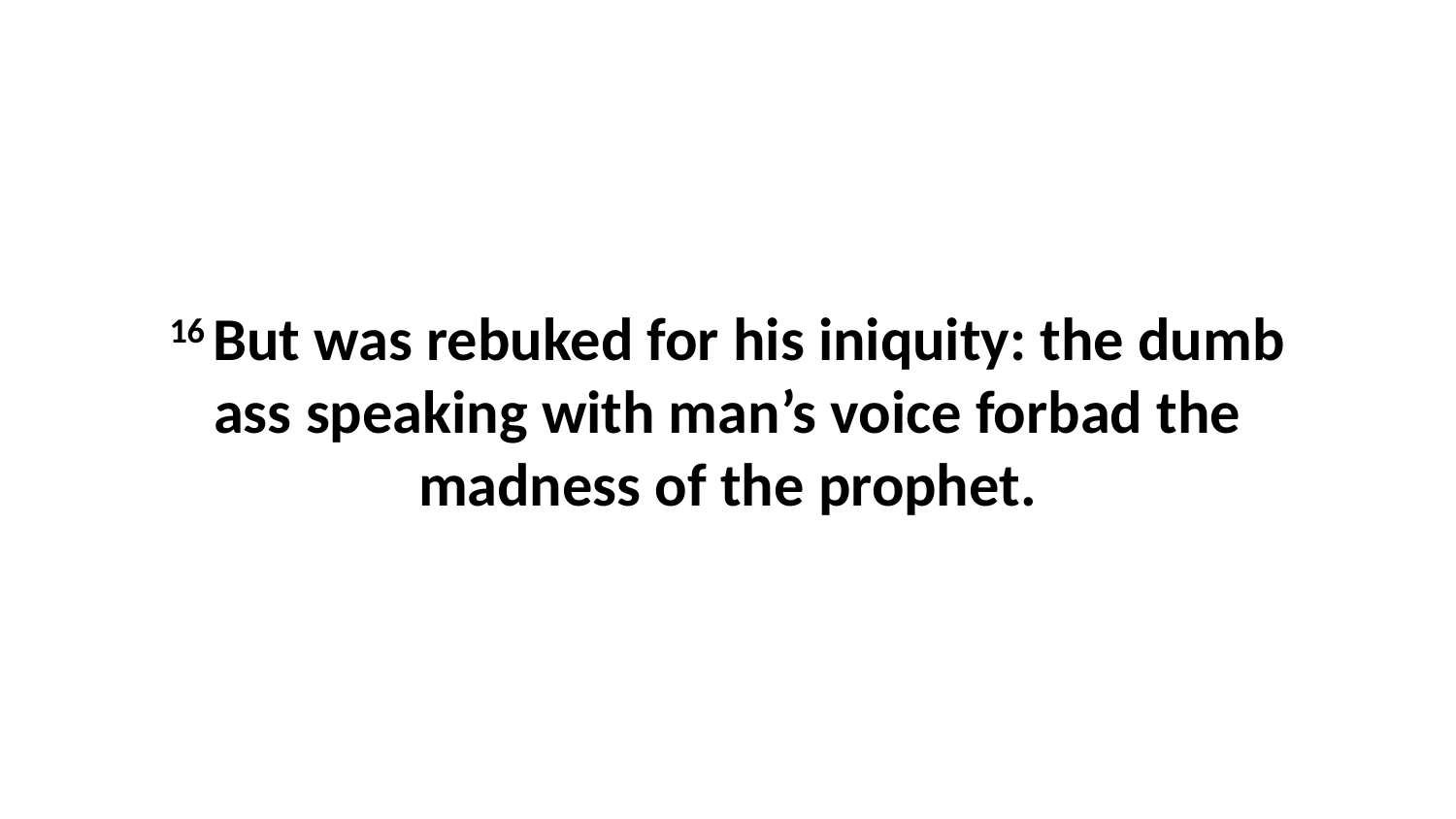

16 But was rebuked for his iniquity: the dumb ass speaking with man’s voice forbad the madness of the prophet.